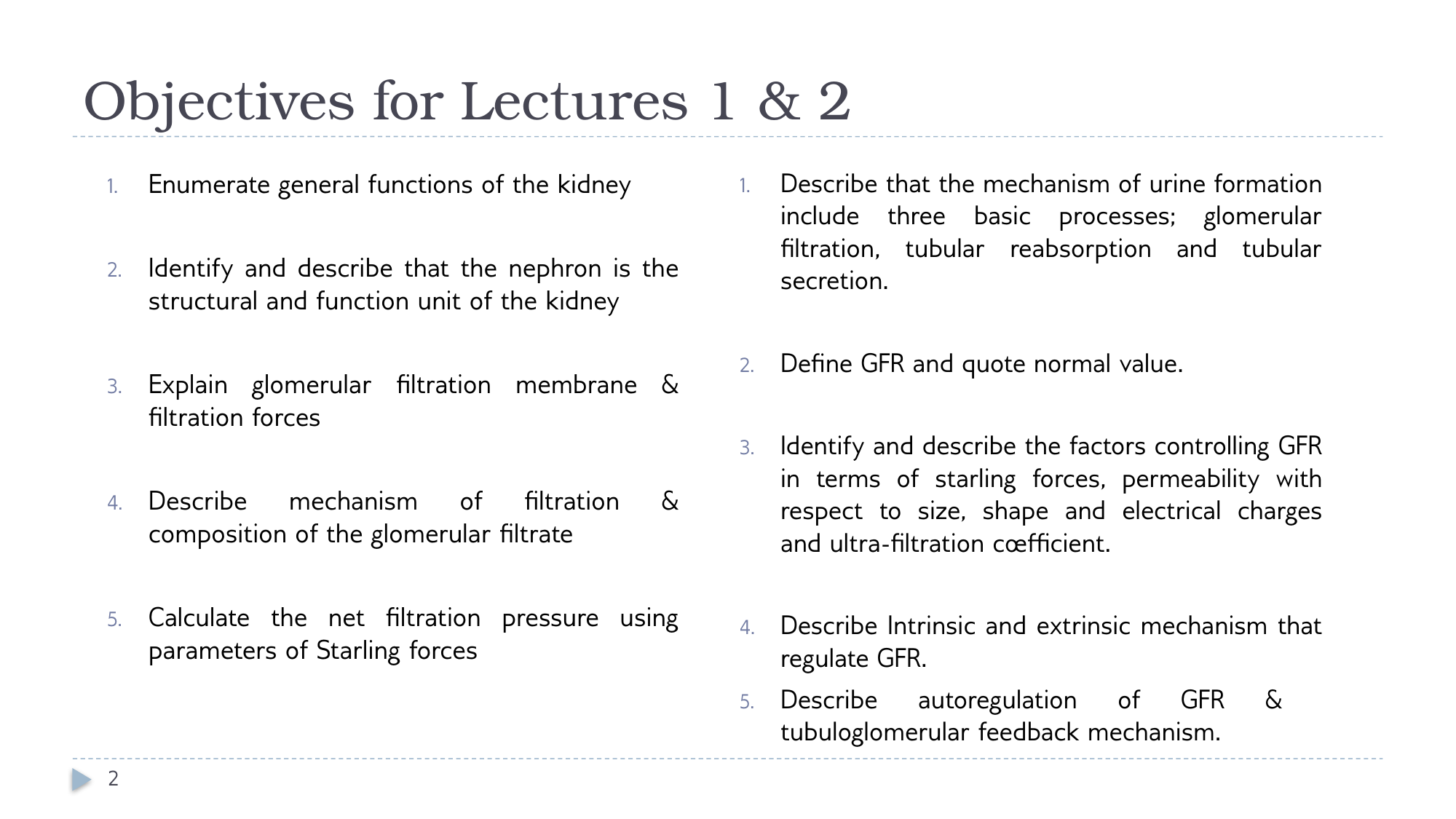

# Objectives for Lectures 1 & 2
Describe that the mechanism of urine formation include three basic processes; glomerular filtration, tubular reabsorption and tubular secretion.

Define GFR and quote normal value.

Identify and describe the factors controlling GFR in terms of starling forces, permeability with respect to size, shape and electrical charges and ultra-filtration coefficient.

Describe Intrinsic and extrinsic mechanism that regulate GFR.
Describe autoregulation of GFR &  tubuloglomerular feedback mechanism.

Enumerate general functions of the kidney

Identify and describe that the nephron is the structural and function unit of the kidney

Explain glomerular filtration membrane & filtration forces

Describe mechanism of filtration & composition of the glomerular filtrate

Calculate the net filtration pressure using parameters of Starling forces

2